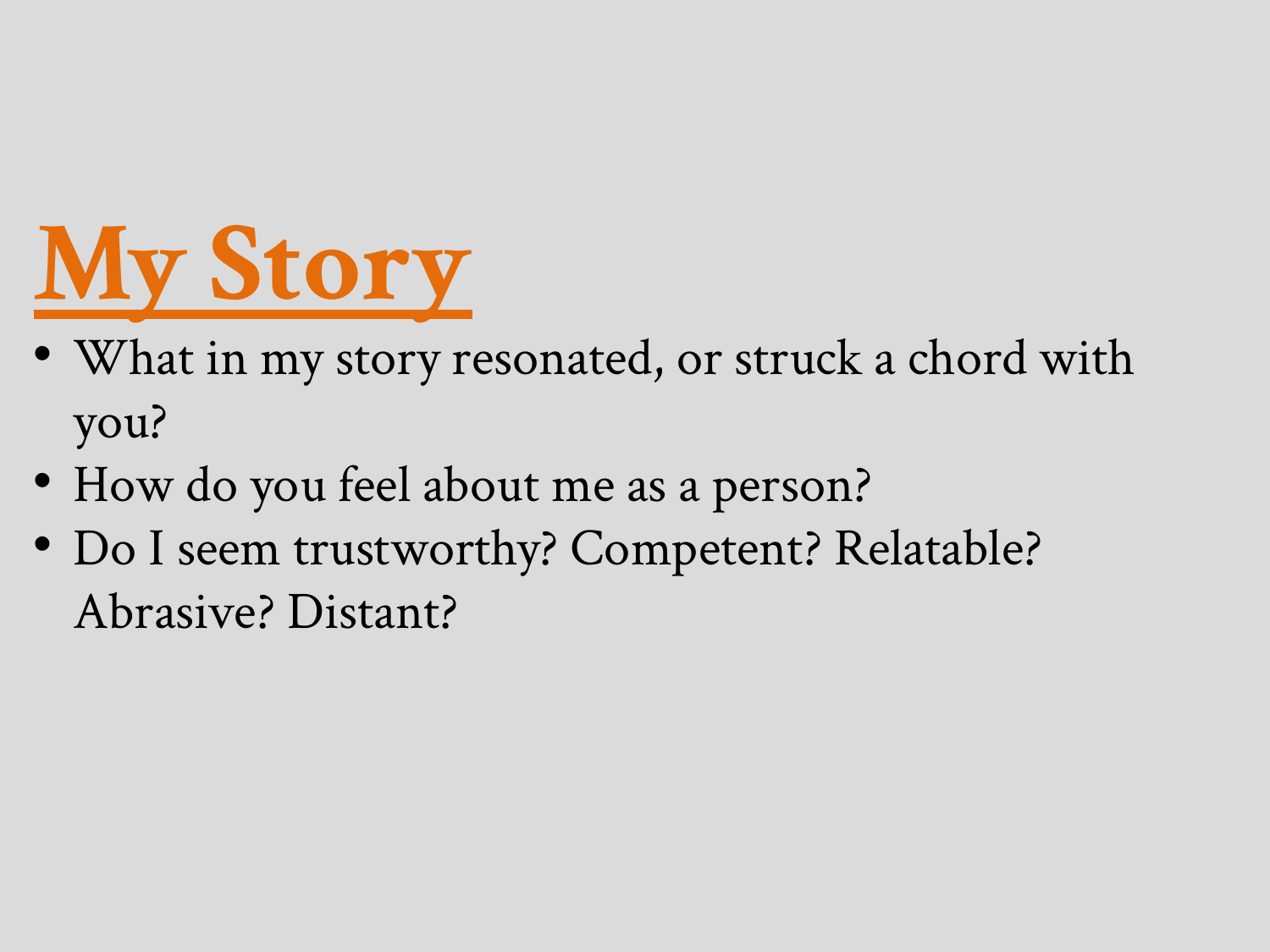

My Story
What in my story resonated, or struck a chord with you?
How do you feel about me as a person?
Do I seem trustworthy? Competent? Relatable? Abrasive? Distant?